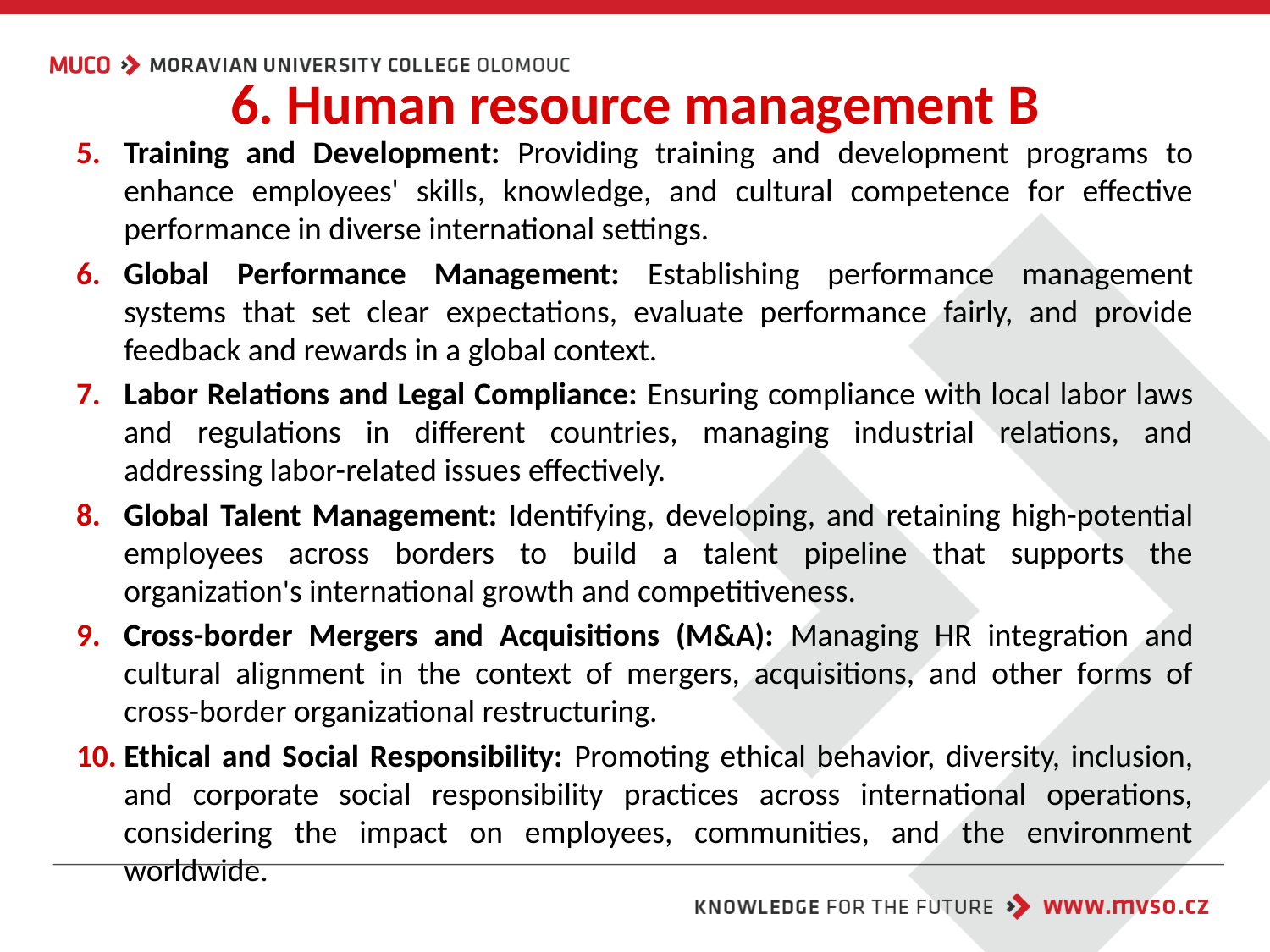

# 6. Human resource management B
Training and Development: Providing training and development programs to enhance employees' skills, knowledge, and cultural competence for effective performance in diverse international settings.
Global Performance Management: Establishing performance management systems that set clear expectations, evaluate performance fairly, and provide feedback and rewards in a global context.
Labor Relations and Legal Compliance: Ensuring compliance with local labor laws and regulations in different countries, managing industrial relations, and addressing labor-related issues effectively.
Global Talent Management: Identifying, developing, and retaining high-potential employees across borders to build a talent pipeline that supports the organization's international growth and competitiveness.
Cross-border Mergers and Acquisitions (M&A): Managing HR integration and cultural alignment in the context of mergers, acquisitions, and other forms of cross-border organizational restructuring.
Ethical and Social Responsibility: Promoting ethical behavior, diversity, inclusion, and corporate social responsibility practices across international operations, considering the impact on employees, communities, and the environment worldwide.